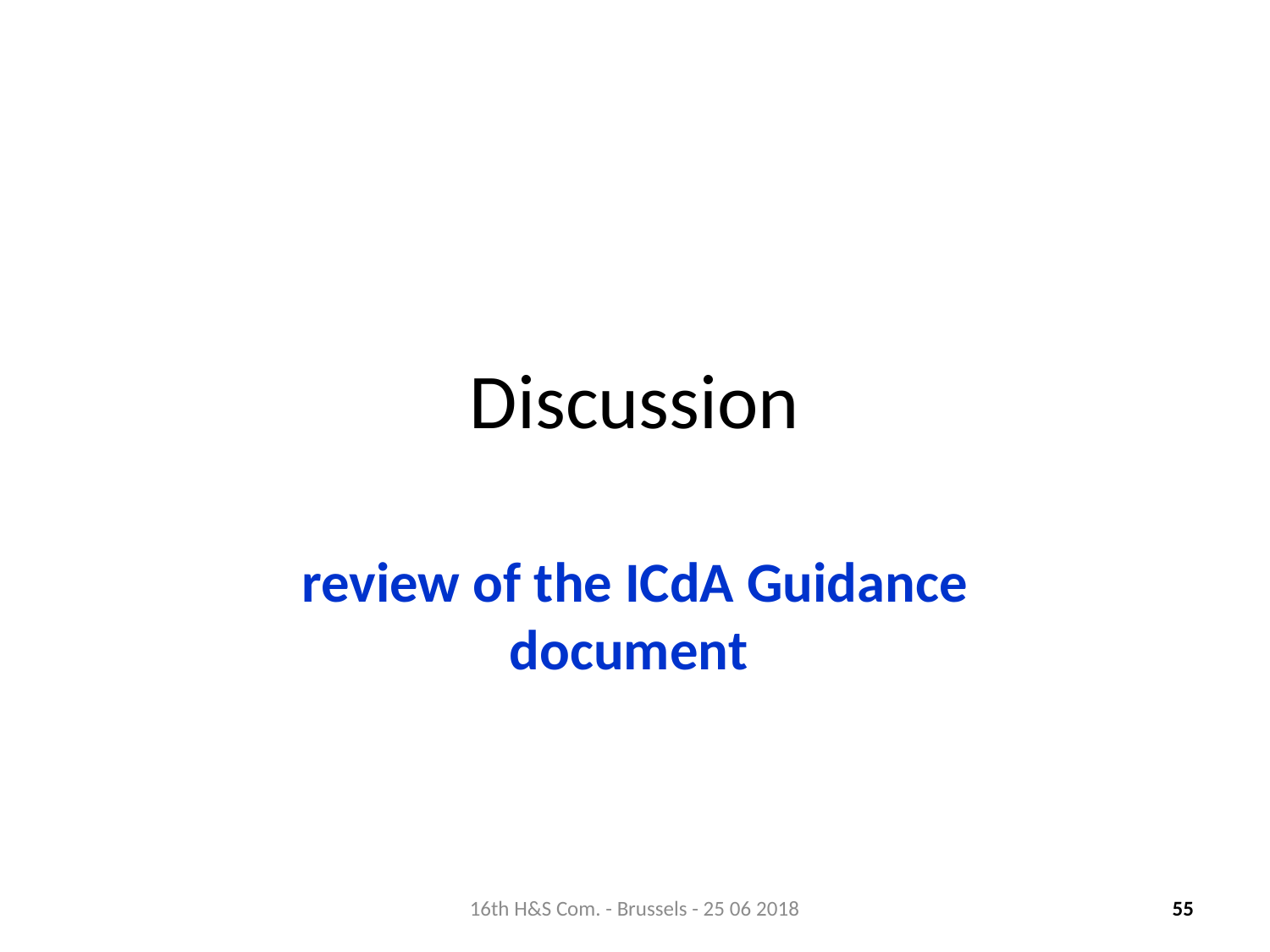

# Discussion
review of the ICdA Guidance document
16th H&S Com. - Brussels - 25 06 2018
55